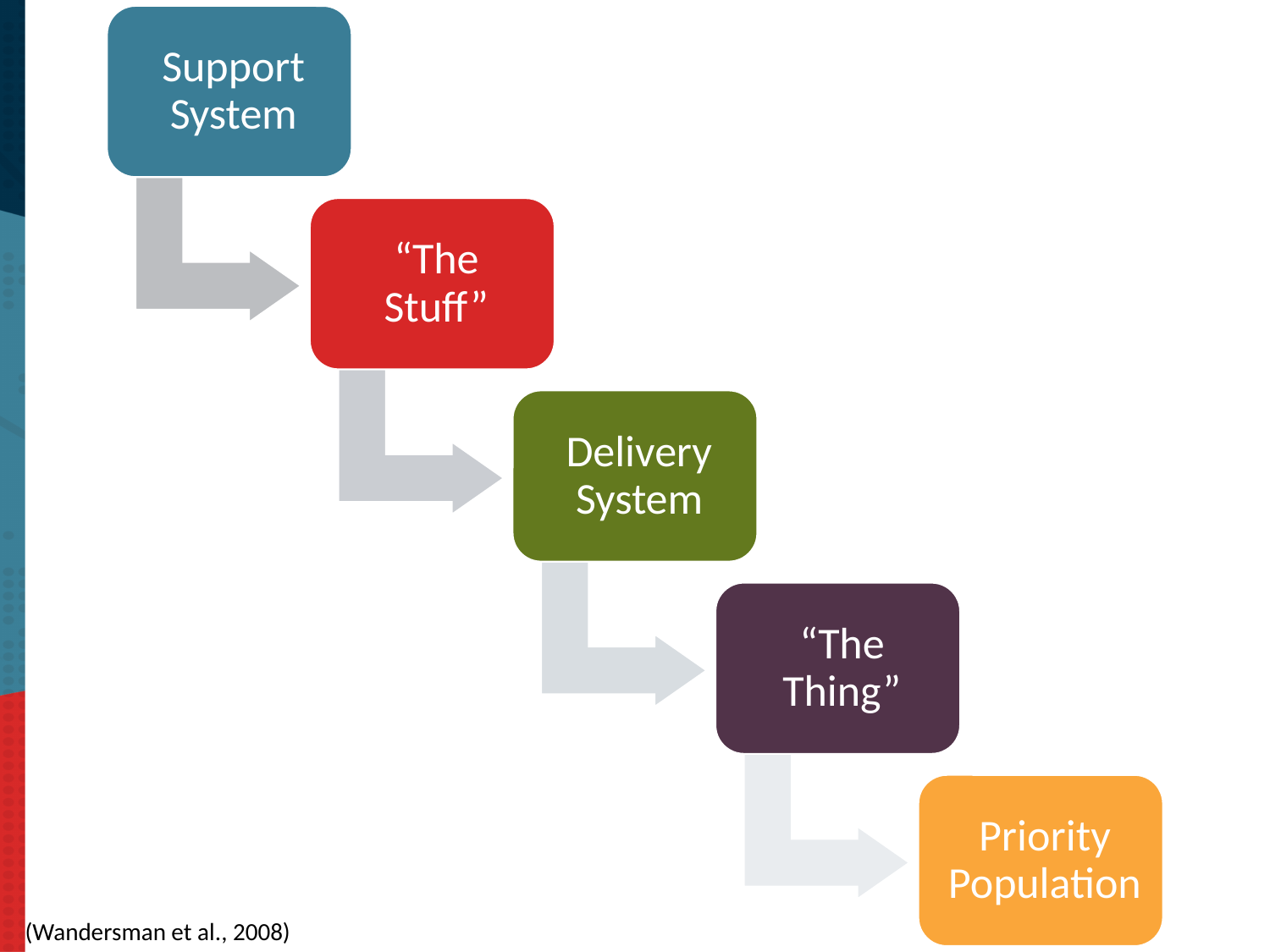

Support System
“The Stuff”
Delivery System
“The Thing”
Priority Population
#

(Wandersman et al., 2008)